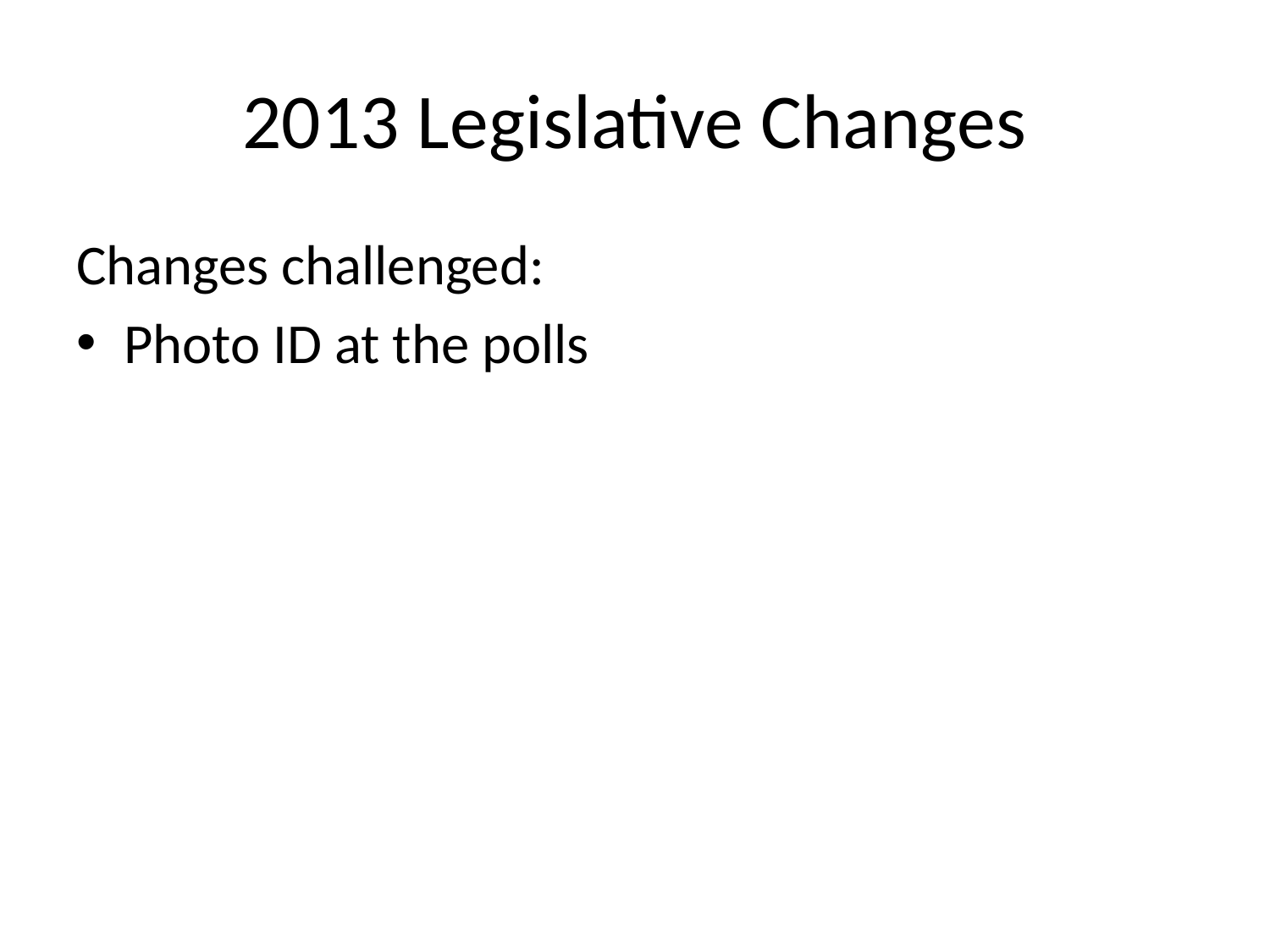

# 2013 Legislative Changes
Changes challenged:
Photo ID at the polls